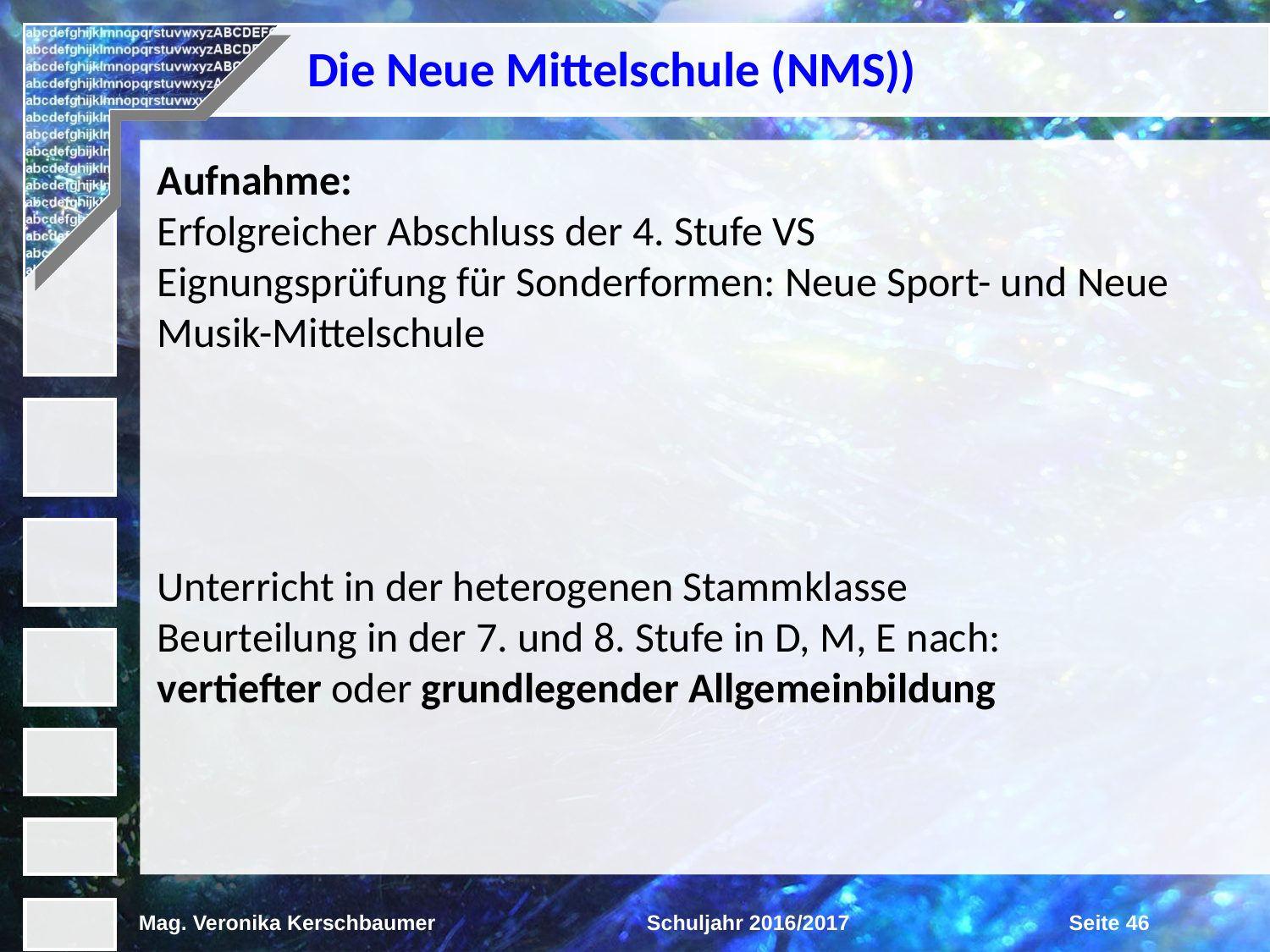

Die Neue Mittelschule (NMS))
Aufnahme:
Erfolgreicher Abschluss der 4. Stufe VS
Eignungsprüfung für Sonderformen: Neue Sport- und Neue Musik-Mittelschule

Unterricht in der heterogenen Stammklasse
Beurteilung in der 7. und 8. Stufe in D, M, E nach:
vertiefter oder grundlegender Allgemeinbildung